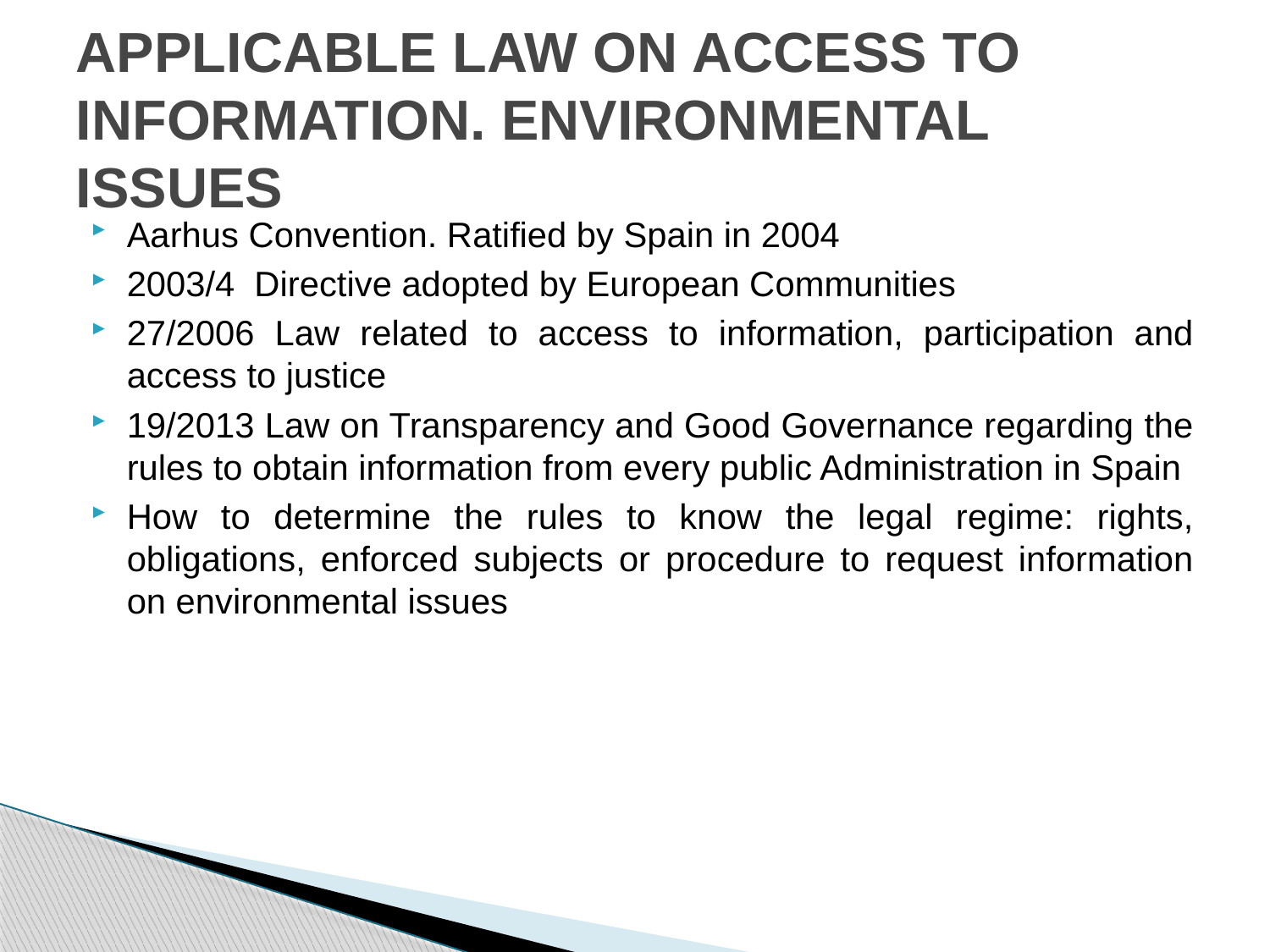

# APPLICABLE LAW ON ACCESS TO INFORMATION. ENVIRONMENTAL ISSUES
Aarhus Convention. Ratified by Spain in 2004
2003/4  Directive adopted by European Communities
27/2006 Law related to access to information, participation and access to justice
19/2013 Law on Transparency and Good Governance regarding the rules to obtain information from every public Administration in Spain
How to determine the rules to know the legal regime: rights, obligations, enforced subjects or procedure to request information on environmental issues